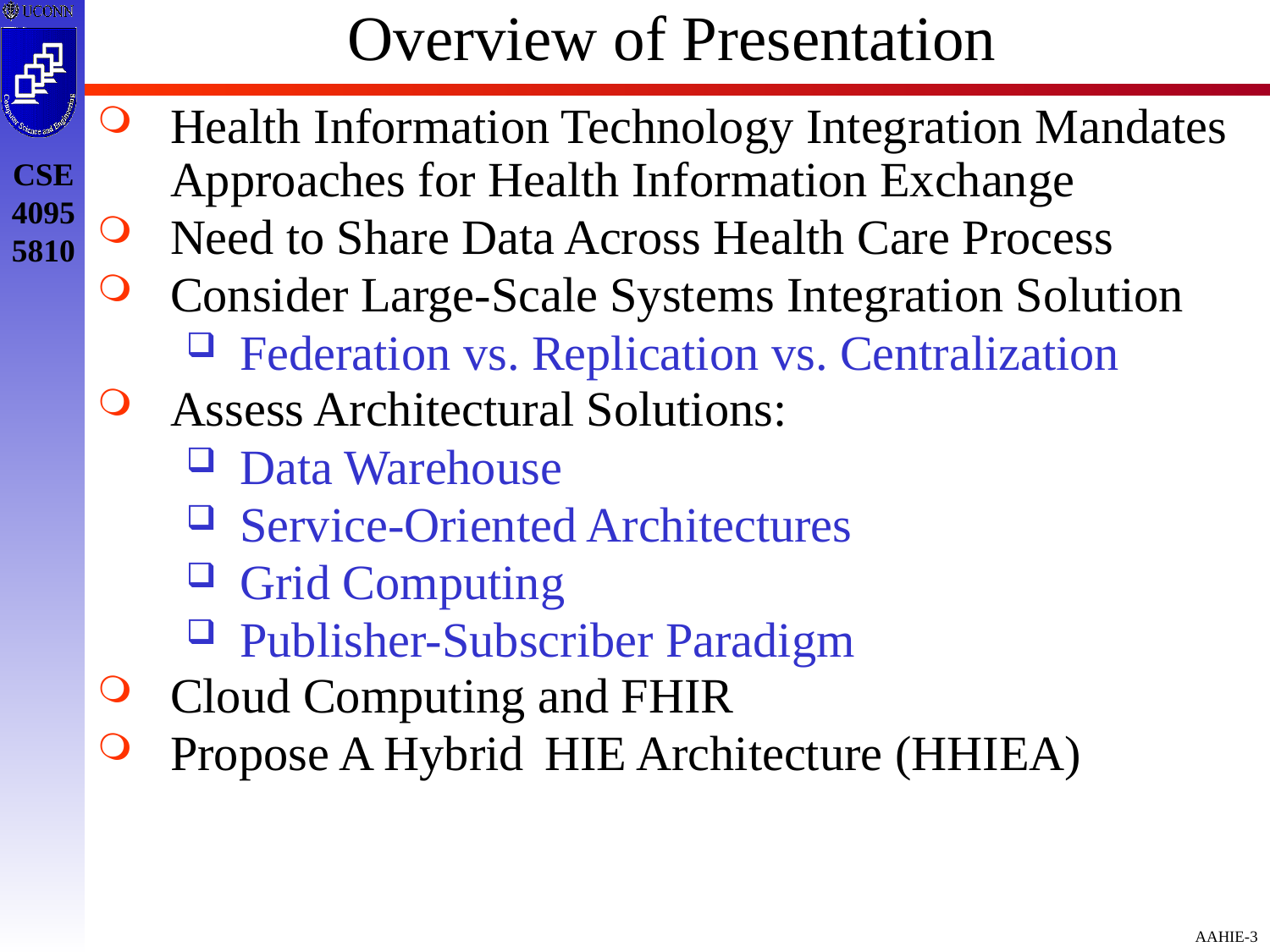

# Overview of Presentation
Health Information Technology Integration Mandates Approaches for Health Information Exchange
Need to Share Data Across Health Care Process
Consider Large-Scale Systems Integration Solution
Federation vs. Replication vs. Centralization
Assess Architectural Solutions:
Data Warehouse
Service-Oriented Architectures
Grid Computing
Publisher-Subscriber Paradigm
Cloud Computing and FHIR
Propose A Hybrid  HIE Architecture (HHIEA)